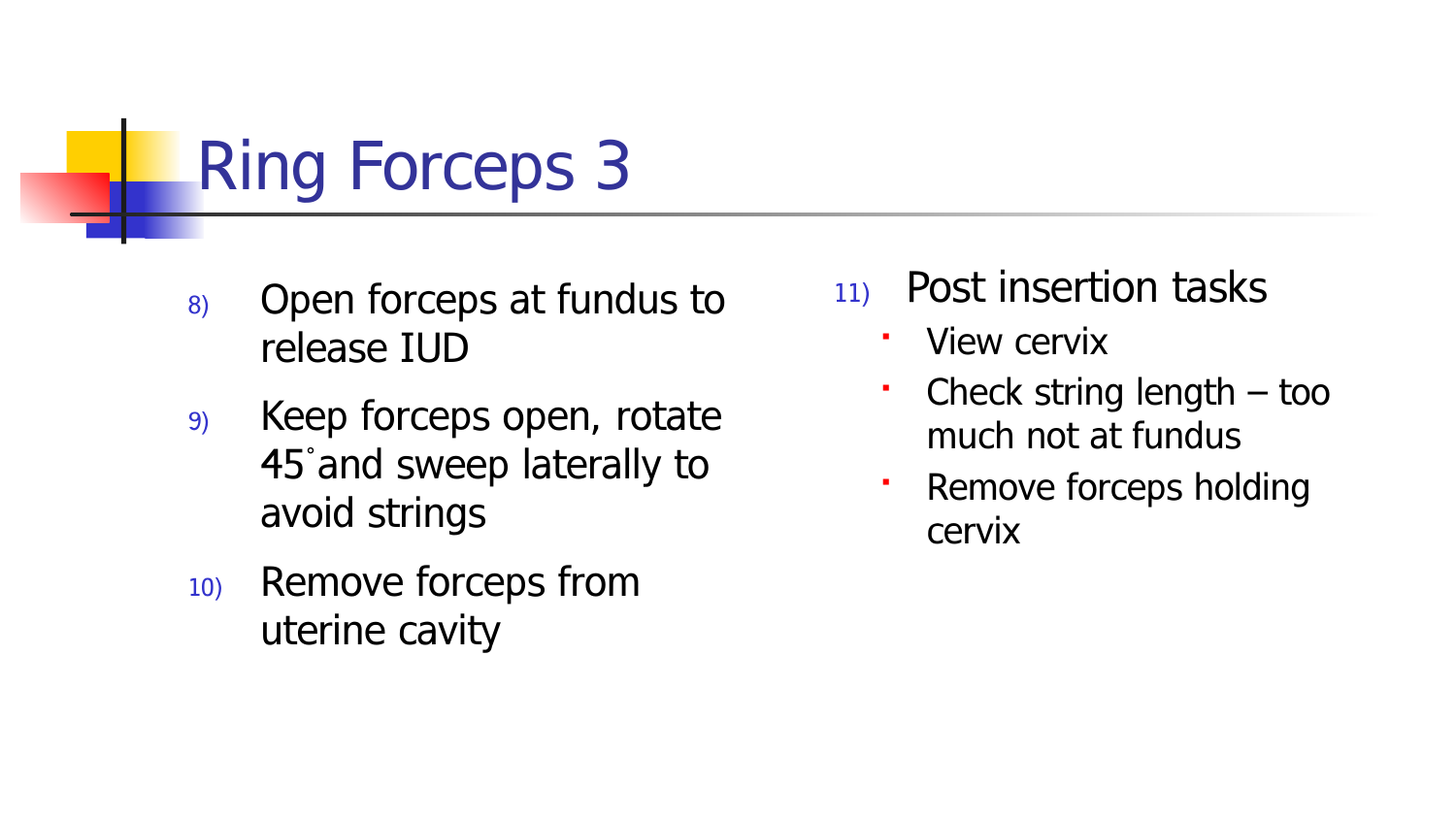

# Ring Forceps 3
Post insertion tasks
View cervix
Check string length – too much not at fundus
Remove forceps holding cervix

Open forceps at fundus to release IUD
Keep forceps open, rotate 45˚and sweep laterally to avoid strings
Remove forceps from uterine cavity